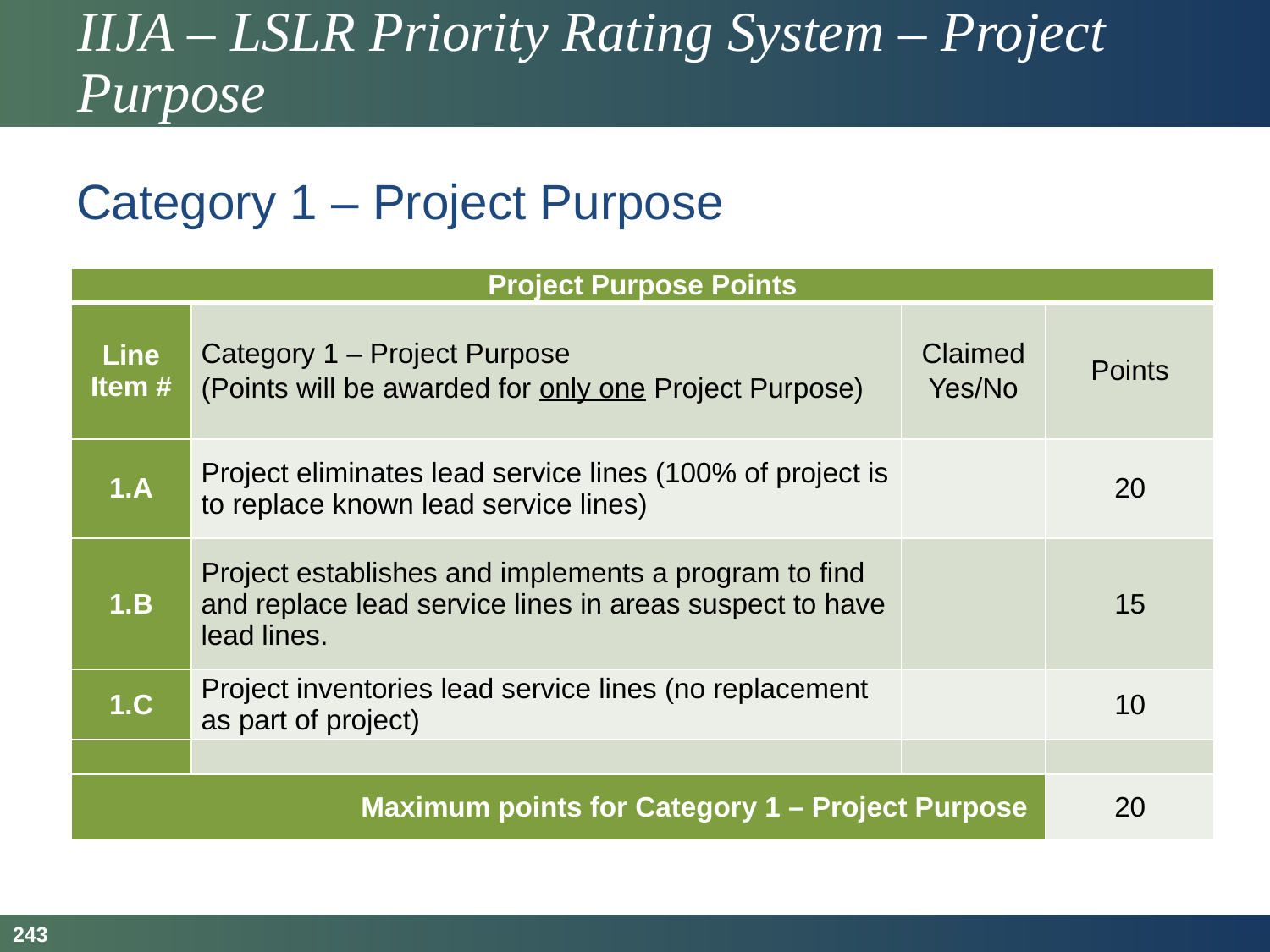

# IIJA – LSLR Priority Rating System – Project Purpose
Category 1 – Project Purpose
| Project Purpose Points |  |  |  |
| --- | --- | --- | --- |
| Line Item # | Category 1 – Project Purpose (Points will be awarded for only one Project Purpose) | Claimed Yes/No | Points |
| 1.A | Project eliminates lead service lines (100% of project is to replace known lead service lines) |  | 20 |
| 1.B | Project establishes and implements a program to find and replace lead service lines in areas suspect to have lead lines. |  | 15 |
| 1.C | Project inventories lead service lines (no replacement as part of project) |  | 10 |
|  |  |  |  |
| Maximum points for Category 1 – Project Purpose |  |  | 20 |

243